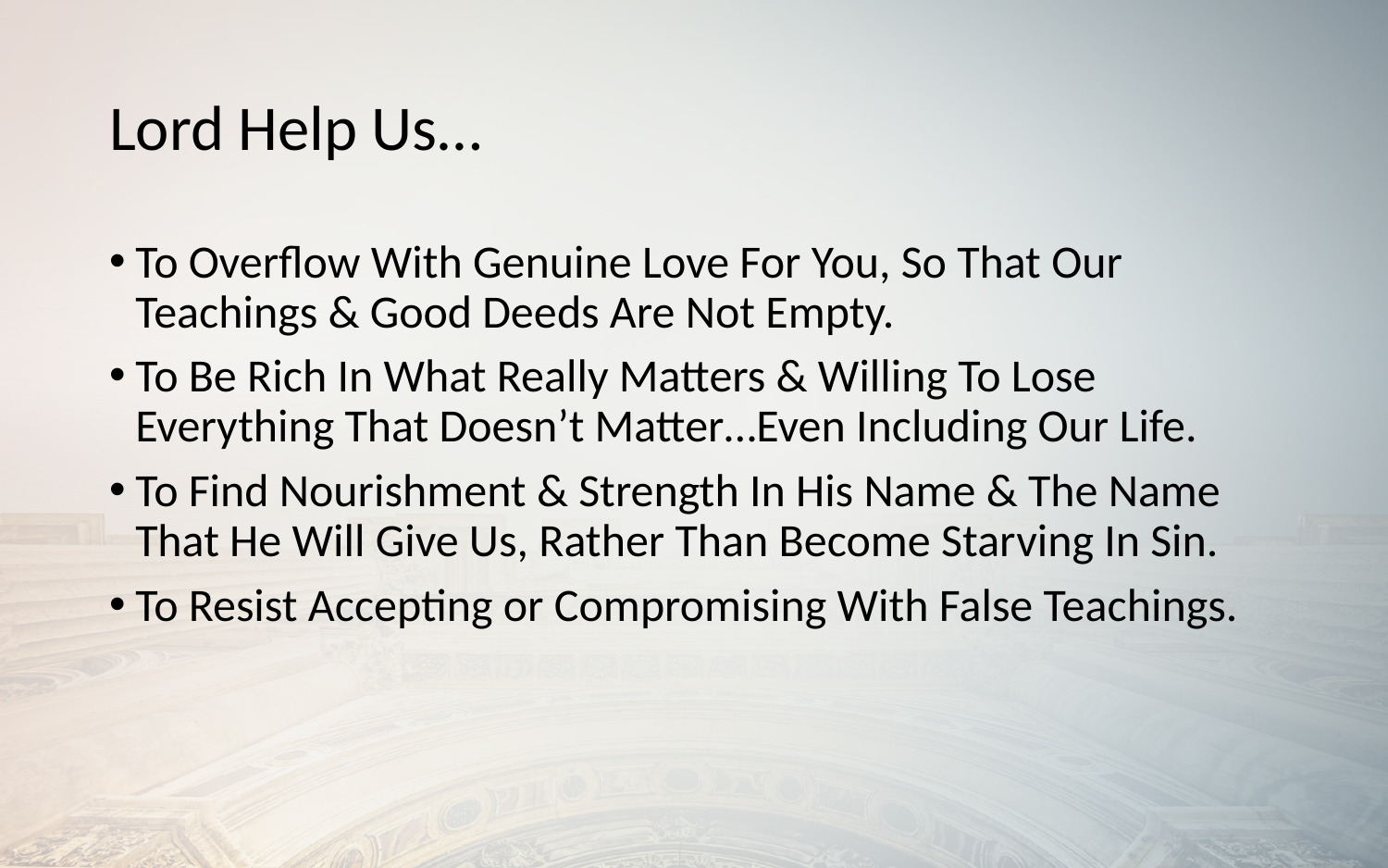

# Lord Help Us…
To Overflow With Genuine Love For You, So That Our Teachings & Good Deeds Are Not Empty.
To Be Rich In What Really Matters & Willing To Lose Everything That Doesn’t Matter…Even Including Our Life.
To Find Nourishment & Strength In His Name & The Name That He Will Give Us, Rather Than Become Starving In Sin.
To Resist Accepting or Compromising With False Teachings.